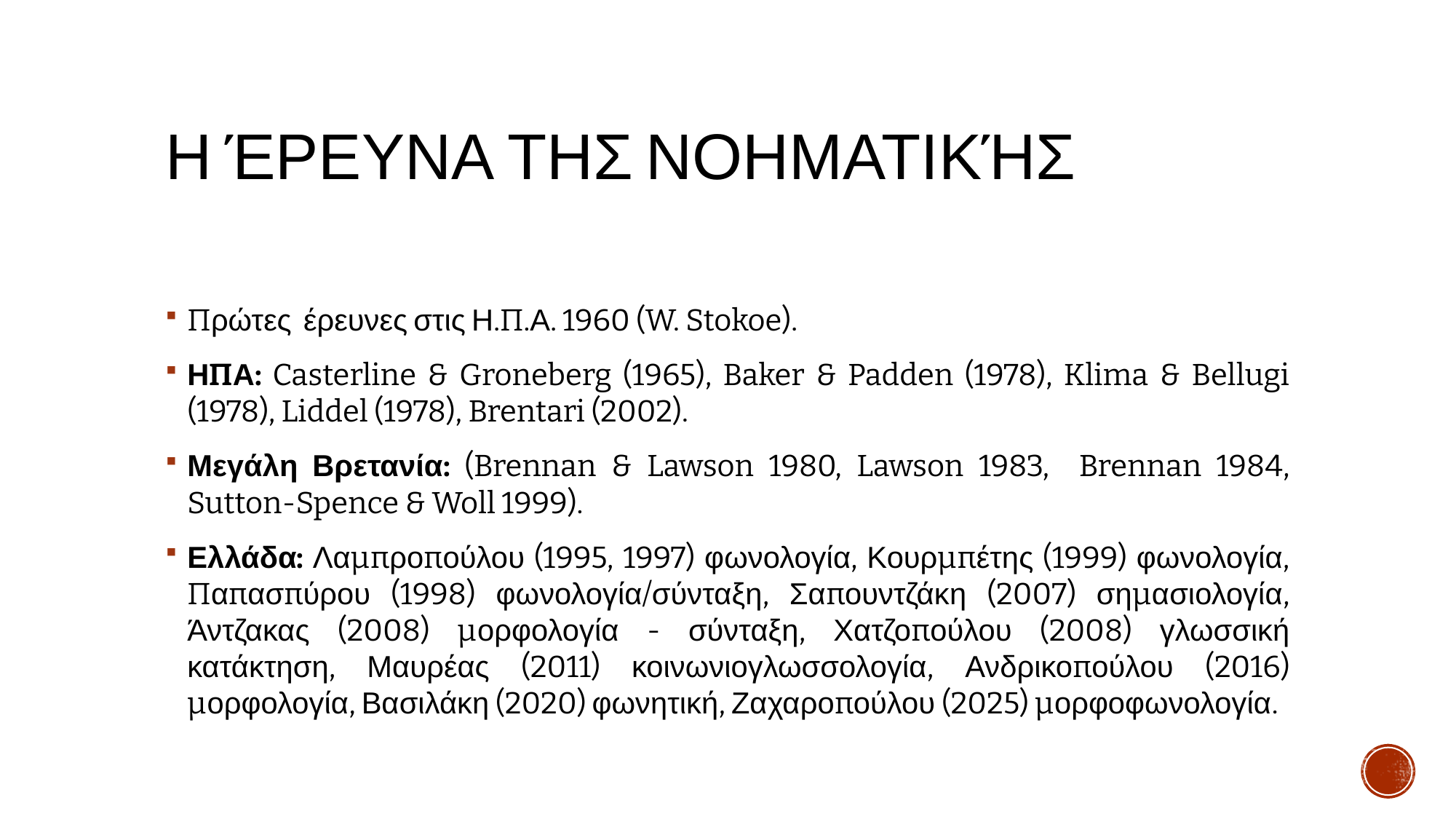

# Η έρευνα της νοηματικής
Πρώτες  έρευνες στις Η.Π.Α. 1960 (W. Stokoe).
ΗΠΑ: Casterline & Groneberg (1965), Baker & Padden (1978), Klima & Bellugi (1978), Liddel (1978), Brentari (2002).
Μεγάλη Βρετανία: (Brennan & Lawson 1980, Lawson 1983,  Brennan 1984, Sutton-Spence & Woll 1999).
Ελλάδα: Λαμπροπούλου (1995, 1997) φωνολογία, Κουρμπέτης (1999) φωνολογία, Παπασπύρου (1998) φωνολογία/σύνταξη, Σαπουντζάκη (2007) σημασιολογία, Άντζακας (2008) μορφολογία - σύνταξη, Χατζοπούλου (2008) γλωσσική κατάκτηση, Μαυρέας (2011) κοινωνιογλωσσολογία, Ανδρικοπούλου (2016) μορφολογία, Βασιλάκη (2020) φωνητική, Ζαχαροπούλου (2025) μορφοφωνολογία.